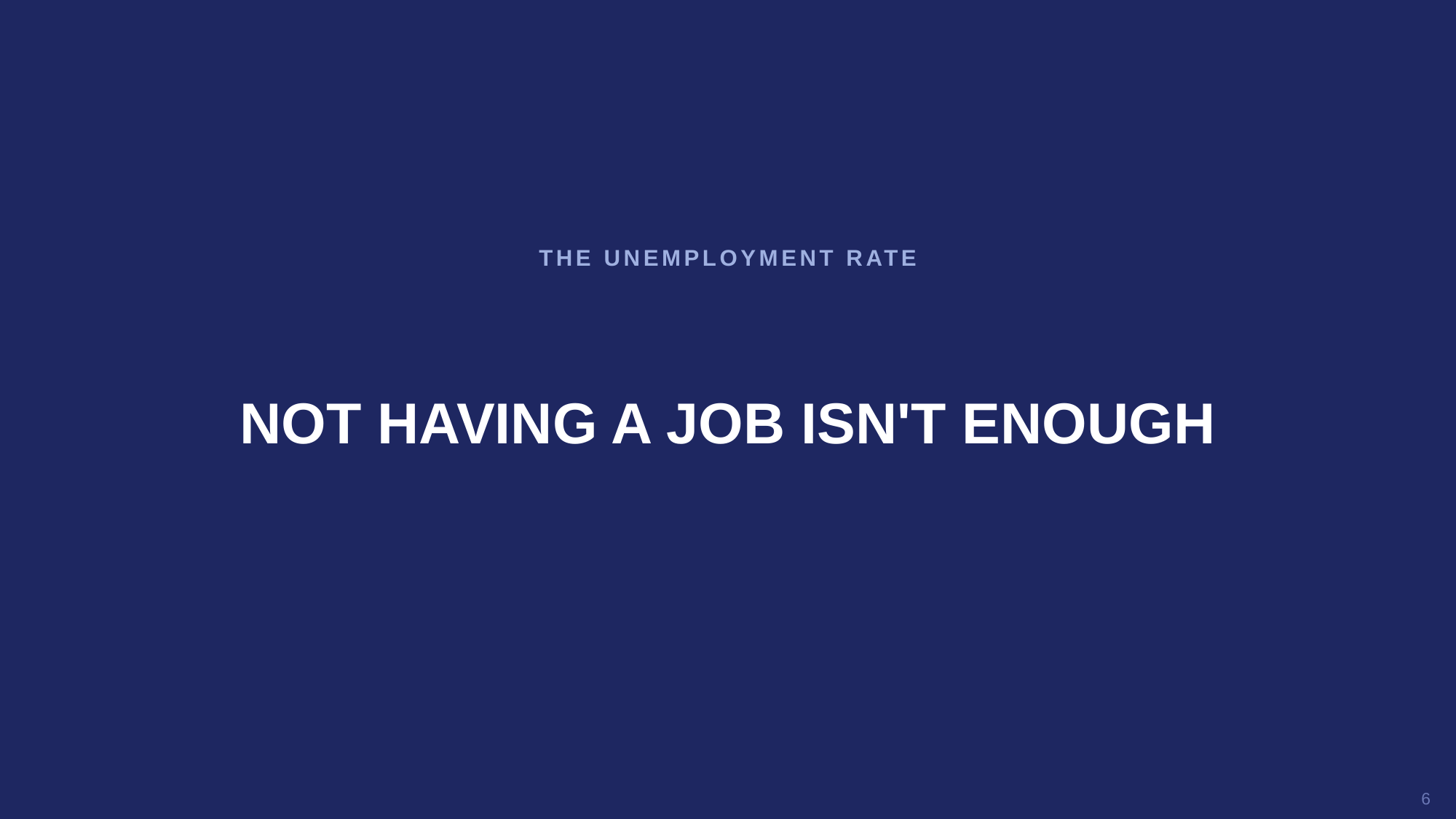

THE UNEMPLOYMENT RATE
NOT HAVING A JOB ISN'T ENOUGH
6